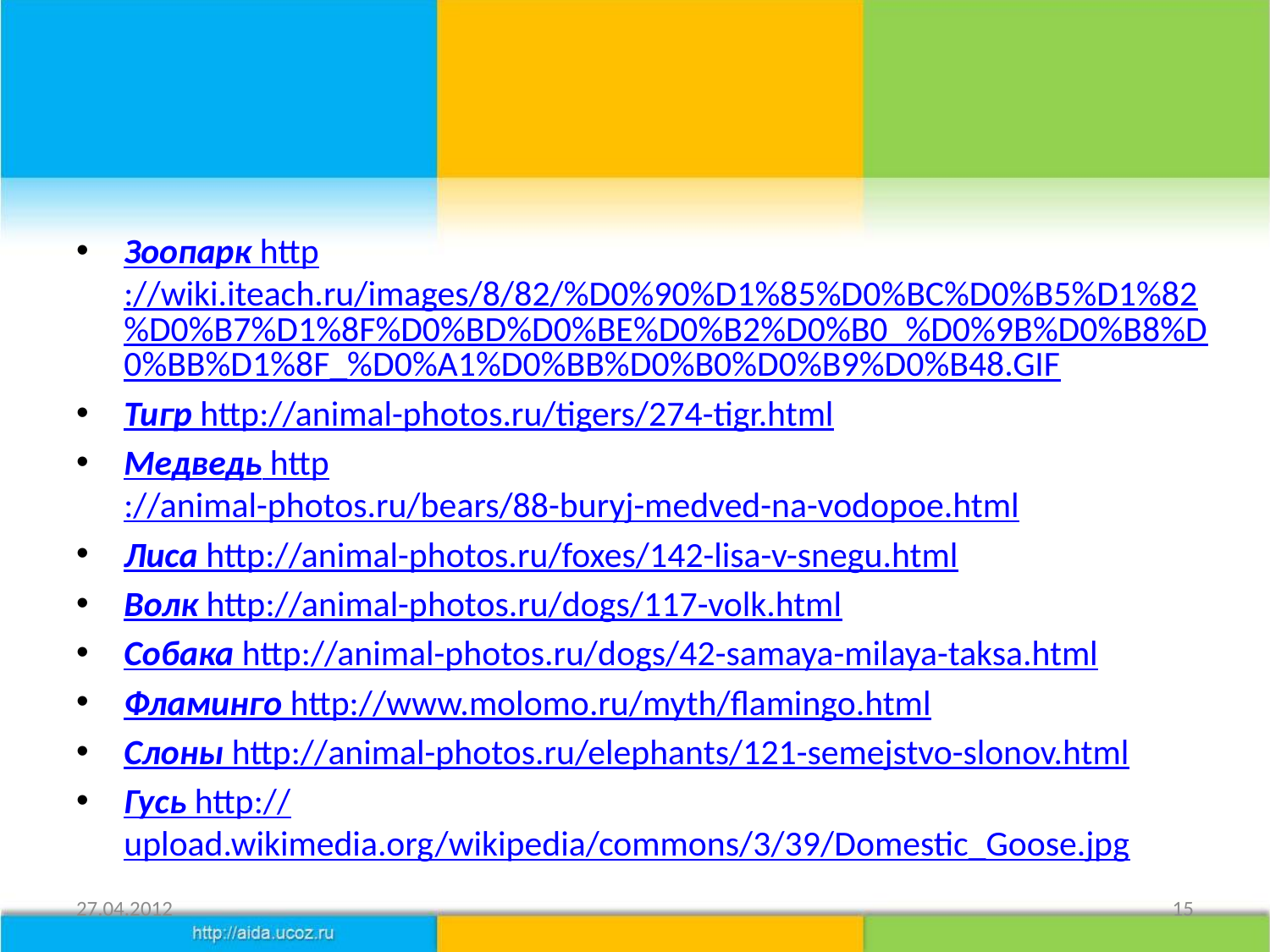

#
Зоопарк http://wiki.iteach.ru/images/8/82/%D0%90%D1%85%D0%BC%D0%B5%D1%82%D0%B7%D1%8F%D0%BD%D0%BE%D0%B2%D0%B0_%D0%9B%D0%B8%D0%BB%D1%8F_%D0%A1%D0%BB%D0%B0%D0%B9%D0%B48.GIF
Тигр http://animal-photos.ru/tigers/274-tigr.html
Медведь http://animal-photos.ru/bears/88-buryj-medved-na-vodopoe.html
Лиса http://animal-photos.ru/foxes/142-lisa-v-snegu.html
Волк http://animal-photos.ru/dogs/117-volk.html
Собака http://animal-photos.ru/dogs/42-samaya-milaya-taksa.html
Фламинго http://www.molomo.ru/myth/flamingo.html
Слоны http://animal-photos.ru/elephants/121-semejstvo-slonov.html
Гусь http://upload.wikimedia.org/wikipedia/commons/3/39/Domestic_Goose.jpg

27.04.2012
15